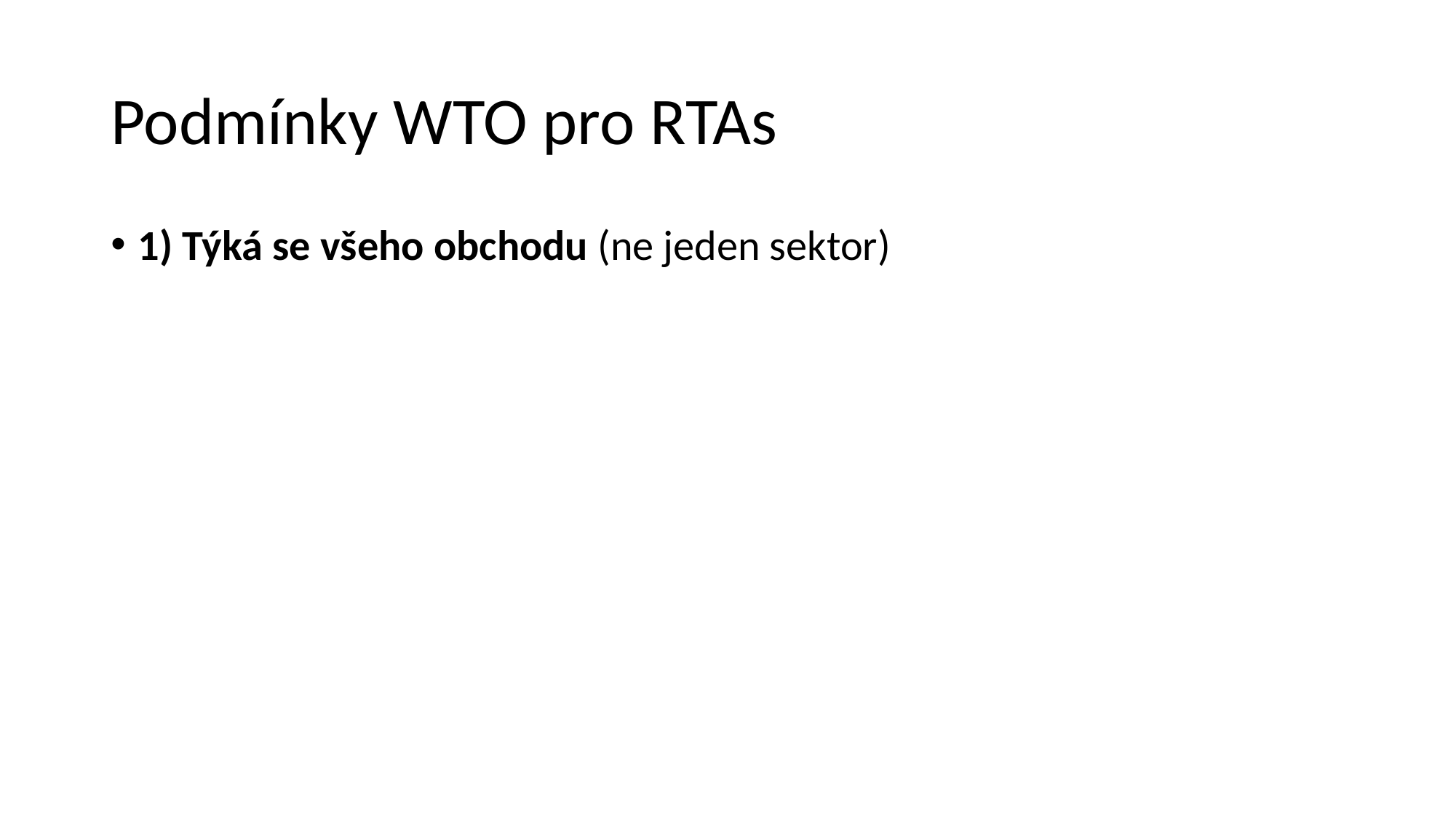

# Podmínky WTO pro RTAs
1) Týká se všeho obchodu (ne jeden sektor)